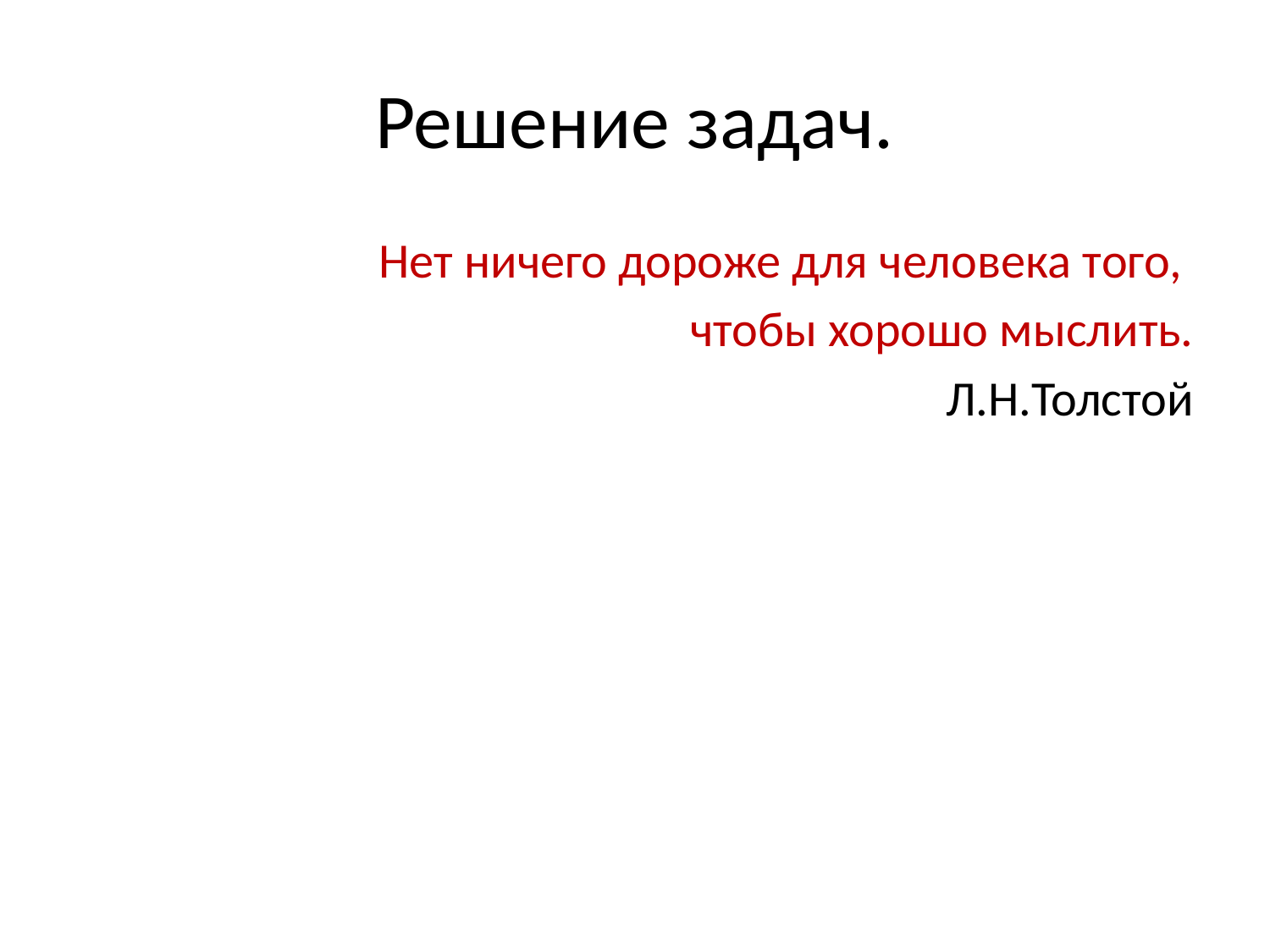

# Решение задач.
Нет ничего дороже для человека того,
чтобы хорошо мыслить.
Л.Н.Толстой